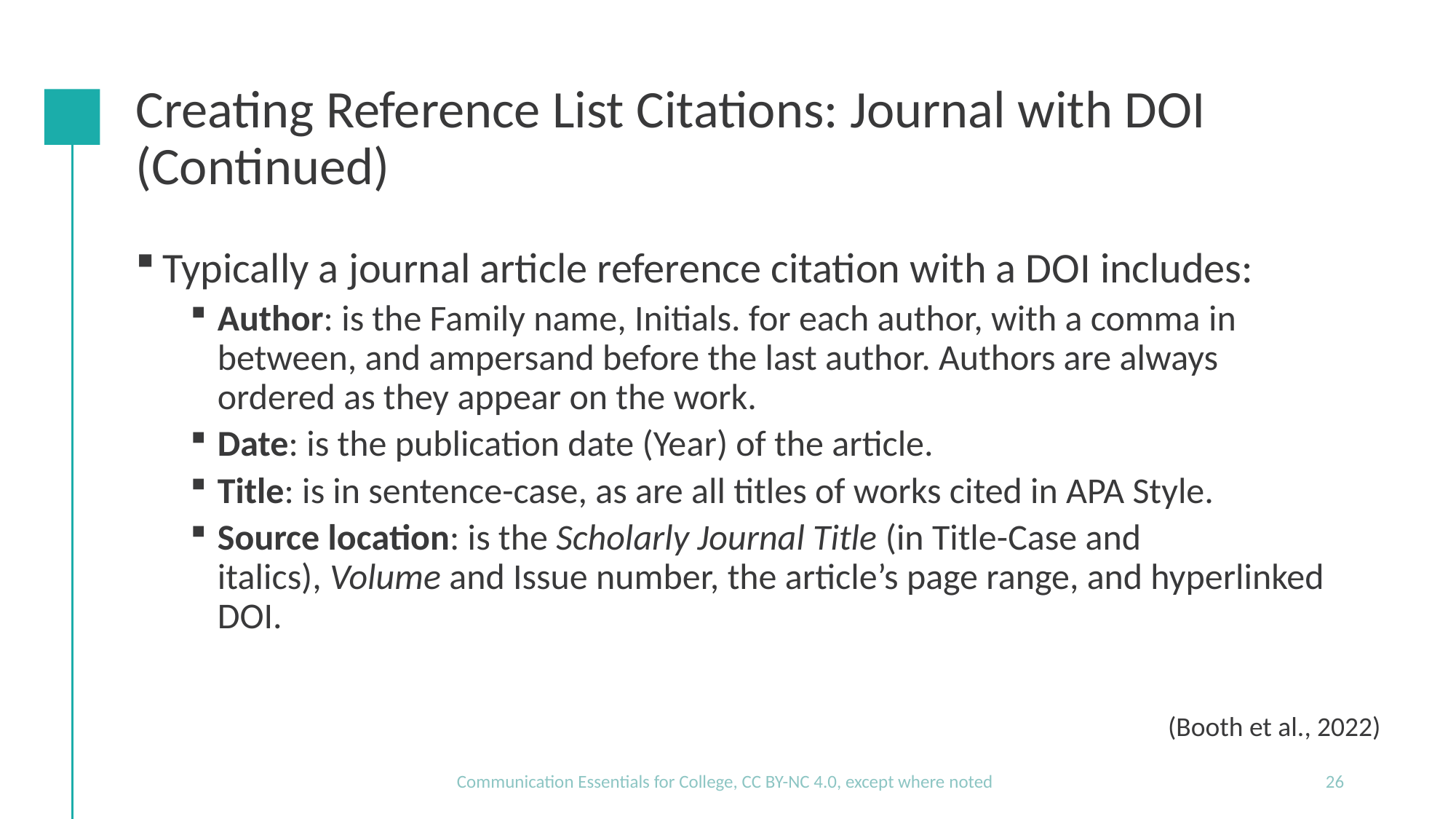

# Creating Reference List Citations: Journal with DOI (Continued)
Typically a journal article reference citation with a DOI includes:
Author: is the Family name, Initials. for each author, with a comma in between, and ampersand before the last author. Authors are always ordered as they appear on the work.
Date: is the publication date (Year) of the article.
Title: is in sentence-case, as are all titles of works cited in APA Style.
Source location: is the Scholarly Journal Title (in Title-Case and italics), Volume and Issue number, the article’s page range, and hyperlinked DOI.

(Booth et al., 2022)
Communication Essentials for College, CC BY-NC 4.0, except where noted
26